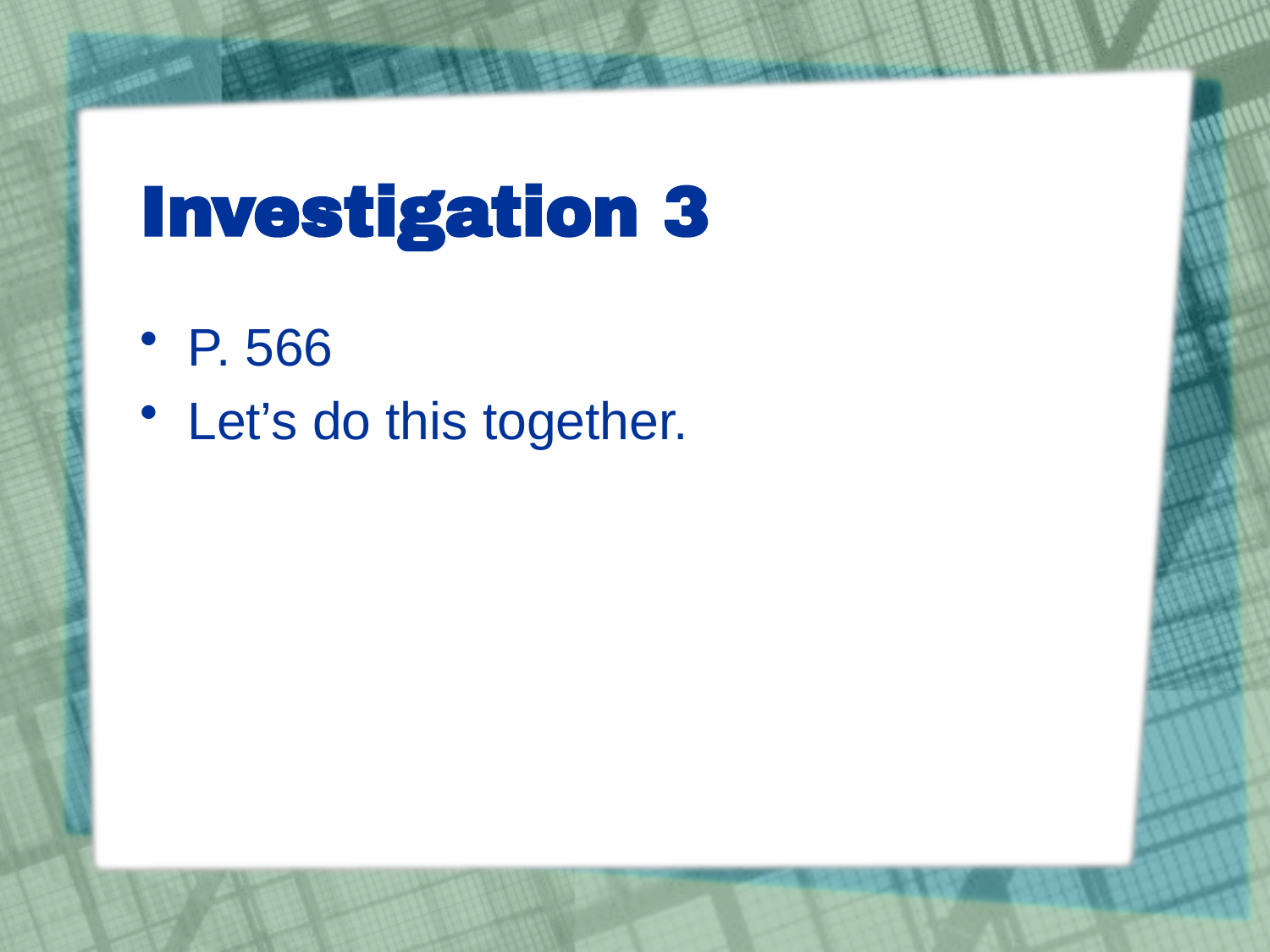

# Investigation 3
P. 566
Let’s do this together.